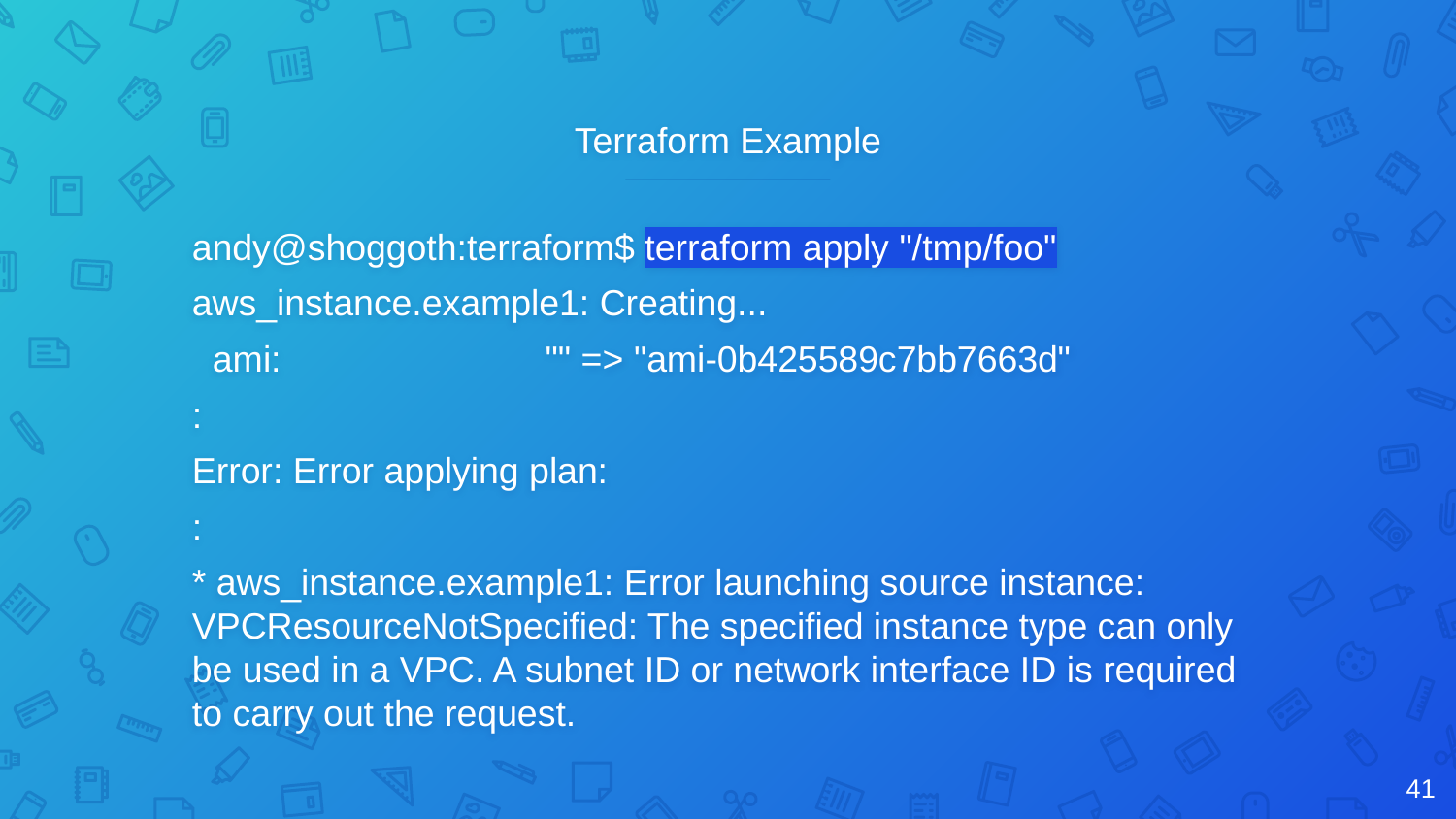

# Terraform Example
andy@shoggoth:terraform$ terraform apply "/tmp/foo"
aws_instance.example1: Creating...
  ami:                          "" => "ami-0b425589c7bb7663d"
:
Error: Error applying plan:
:
* aws_instance.example1: Error launching source instance: VPCResourceNotSpecified: The specified instance type can only be used in a VPC. A subnet ID or network interface ID is required to carry out the request.

41